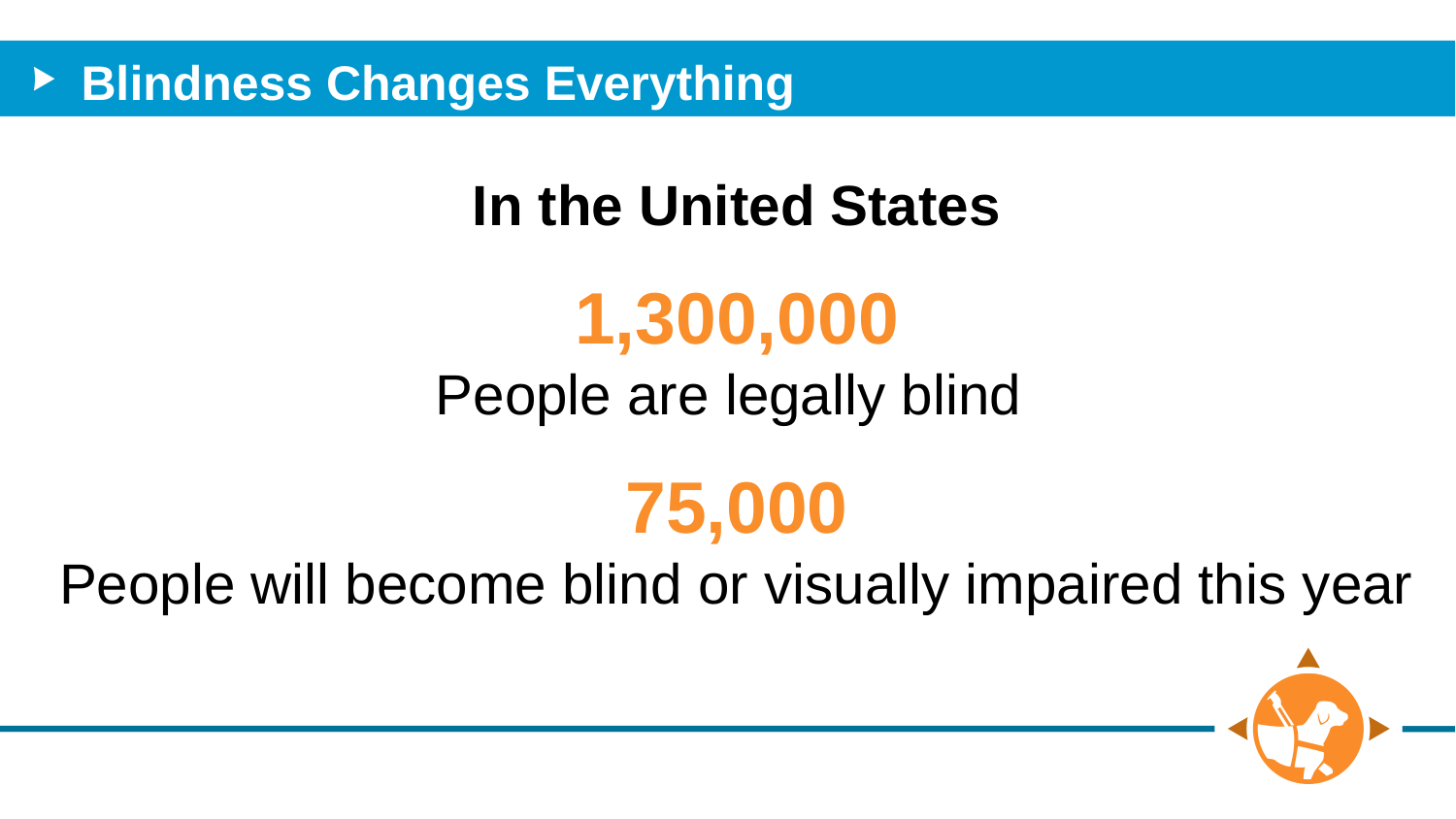

# Blindness Changes Everything
In the United States

1,300,000
People are legally blind

75,000
People will become blind or visually impaired this year